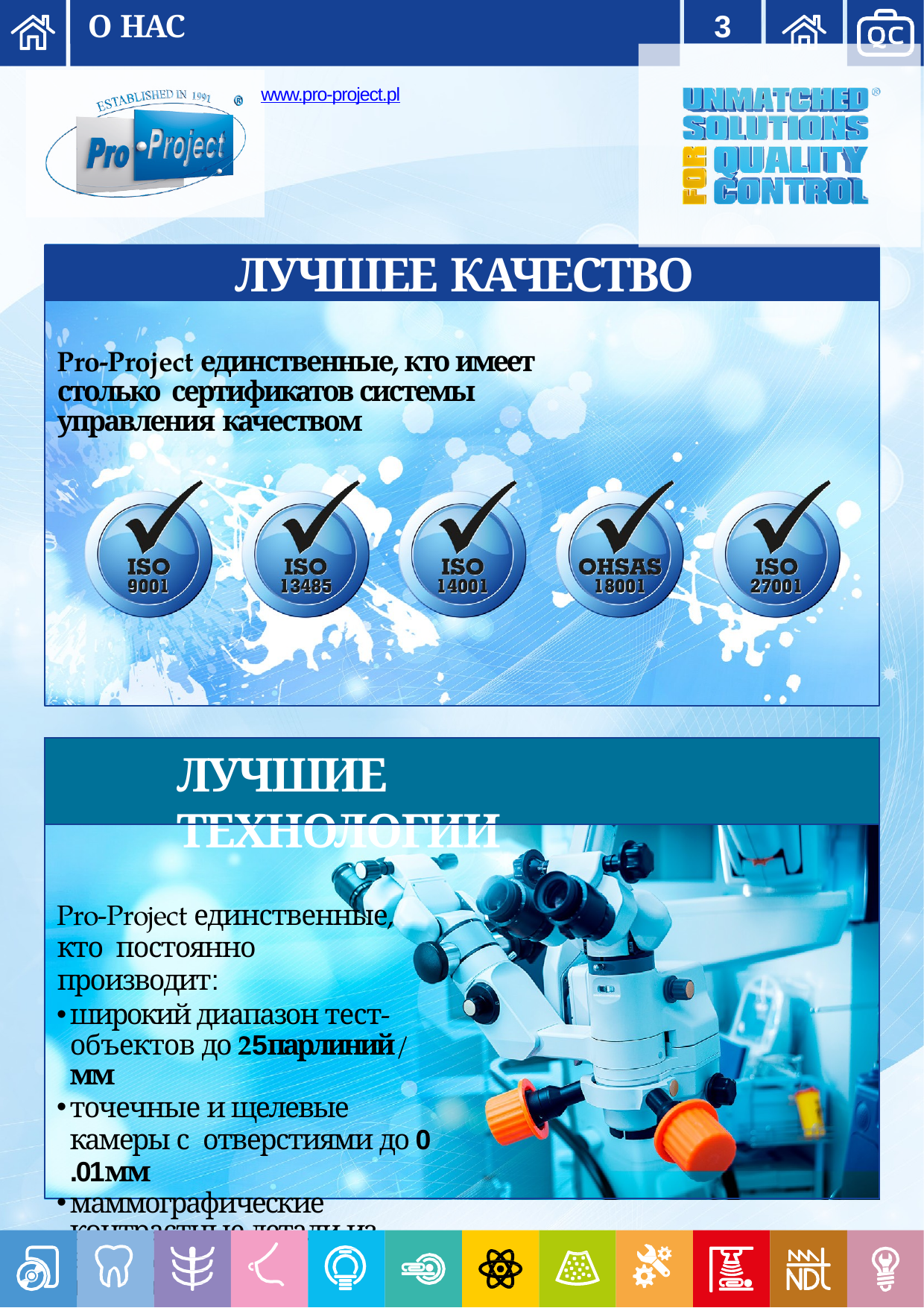

О НАС
3

www.pro-project.pl

ЛУЧШЕЕ КАЧЕСТВО

Pro-Project единственные, кто имеет столько  сертификатов системы управления качеством

ЛУЧШИЕ ТЕХНОЛОГИИ
Pro-Project единственные, кто  постоянно производит:
широкий диапазон тест-  объектов до 25парлиний/ мм
точечные и щелевые камеры с  отверстиями до 0 .01мм
маммографические  контрастные детали из золотых  дисков с точностью 0.1нм